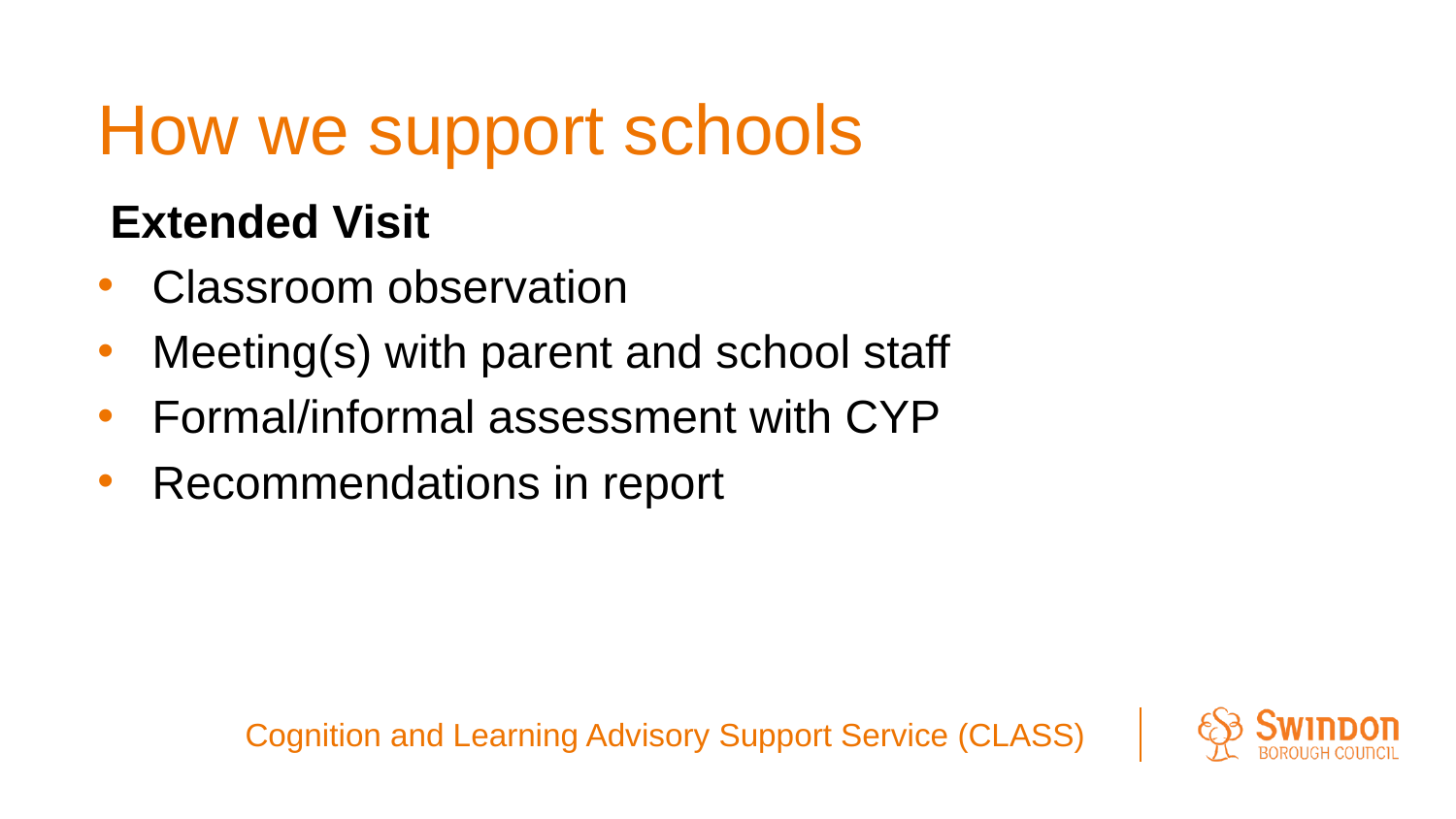

# How we support schools
 Extended Visit
Classroom observation
Meeting(s) with parent and school staff
Formal/informal assessment with CYP
Recommendations in report